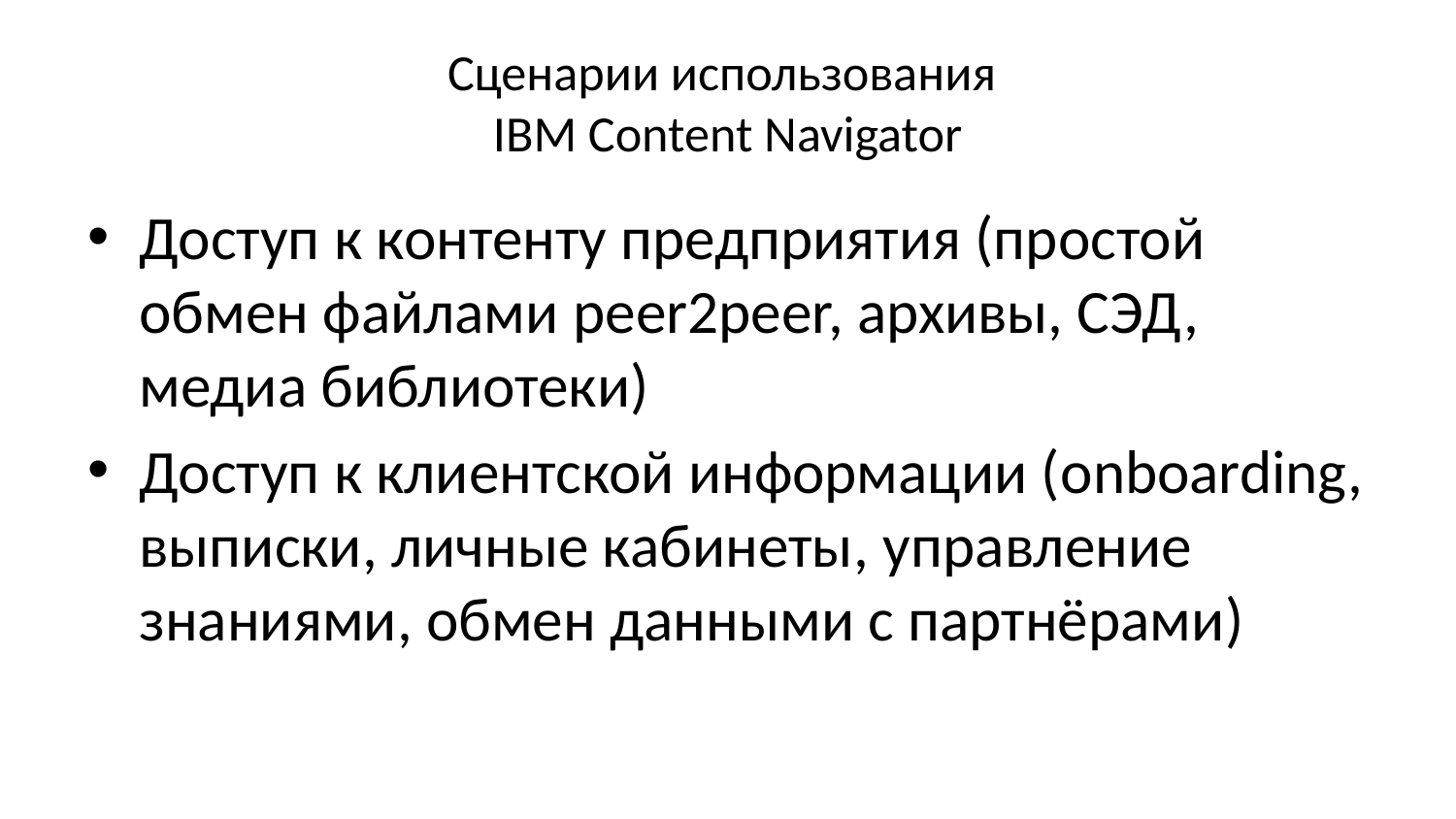

# Сценарии использования IBM Content Navigator
Доступ к контенту предприятия (простой обмен файлами peer2peer, архивы, СЭД, медиа библиотеки)
Доступ к клиентской информации (onboarding, выписки, личные кабинеты, управление знаниями, обмен данными с партнёрами)